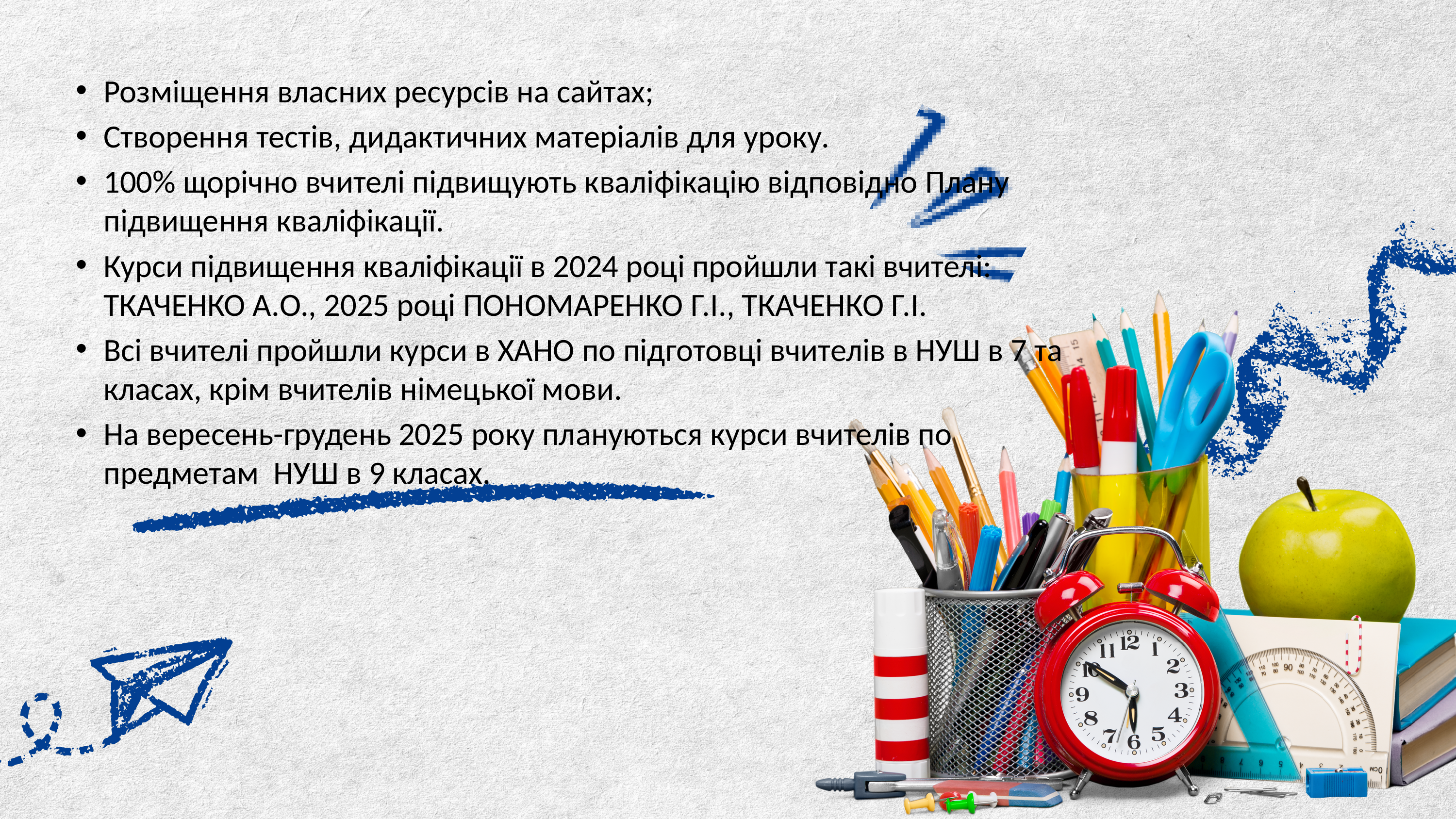

Розміщення власних ресурсів на сайтах;
Створення тестів, дидактичних матеріалів для уроку.
100% щорічно вчителі підвищують кваліфікацію відповідно Плану підвищення кваліфікації.
Курси підвищення кваліфікації в 2024 році пройшли такі вчителі: ТКАЧЕНКО А.О., 2025 році ПОНОМАРЕНКО Г.І., ТКАЧЕНКО Г.І.
Всі вчителі пройшли курси в ХАНО по підготовці вчителів в НУШ в 7 та класах, крім вчителів німецької мови.
На вересень-грудень 2025 року плануються курси вчителів по предметам  НУШ в 9 класах.